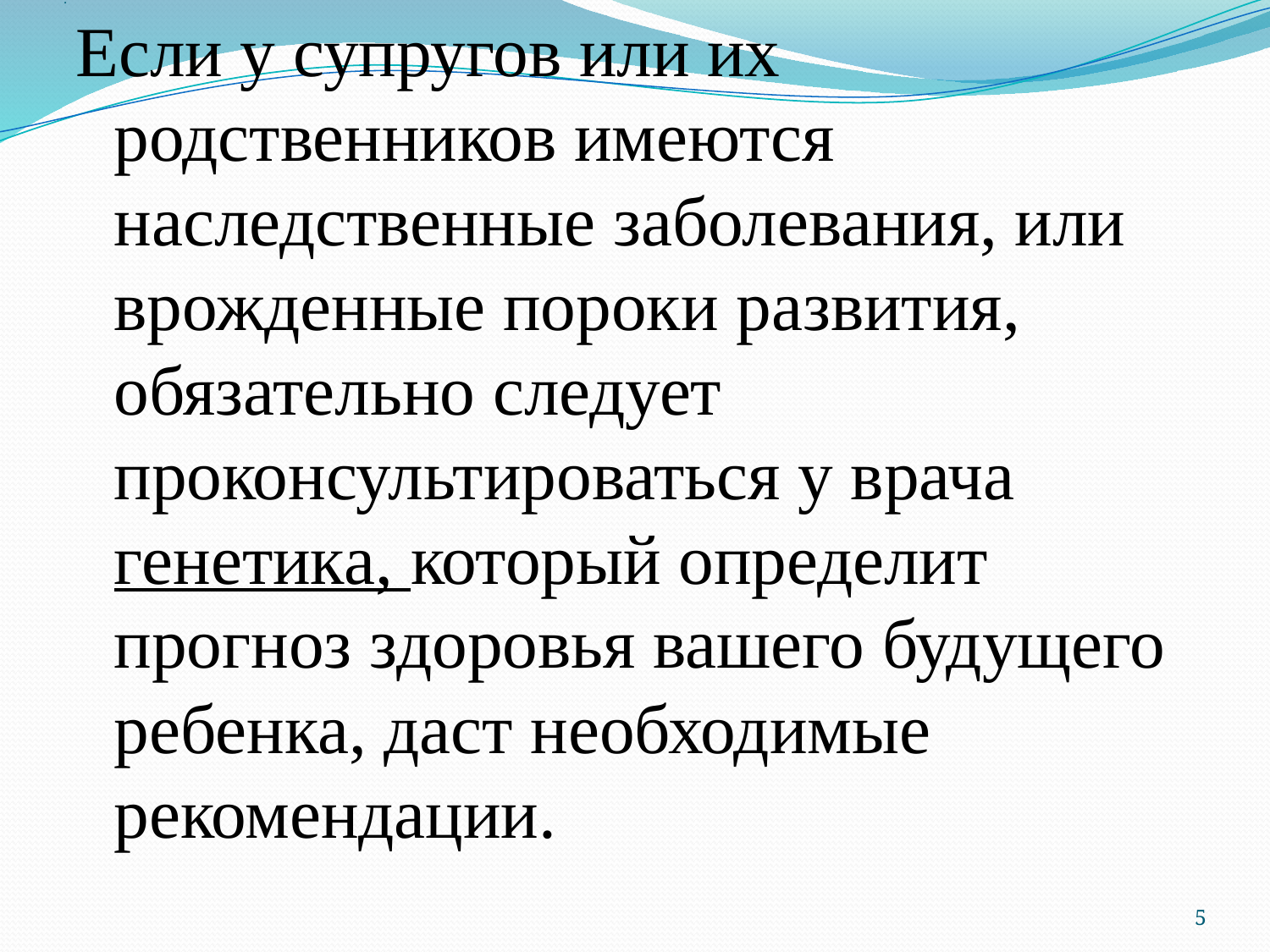

# .
Если у супругов или их родственников имеются наследственные заболевания, или врожденные пороки развития, обязательно следует проконсультироваться у врача генетика, который определит прогноз здоровья вашего будущего ребенка, даст необходимые рекомендации.
5